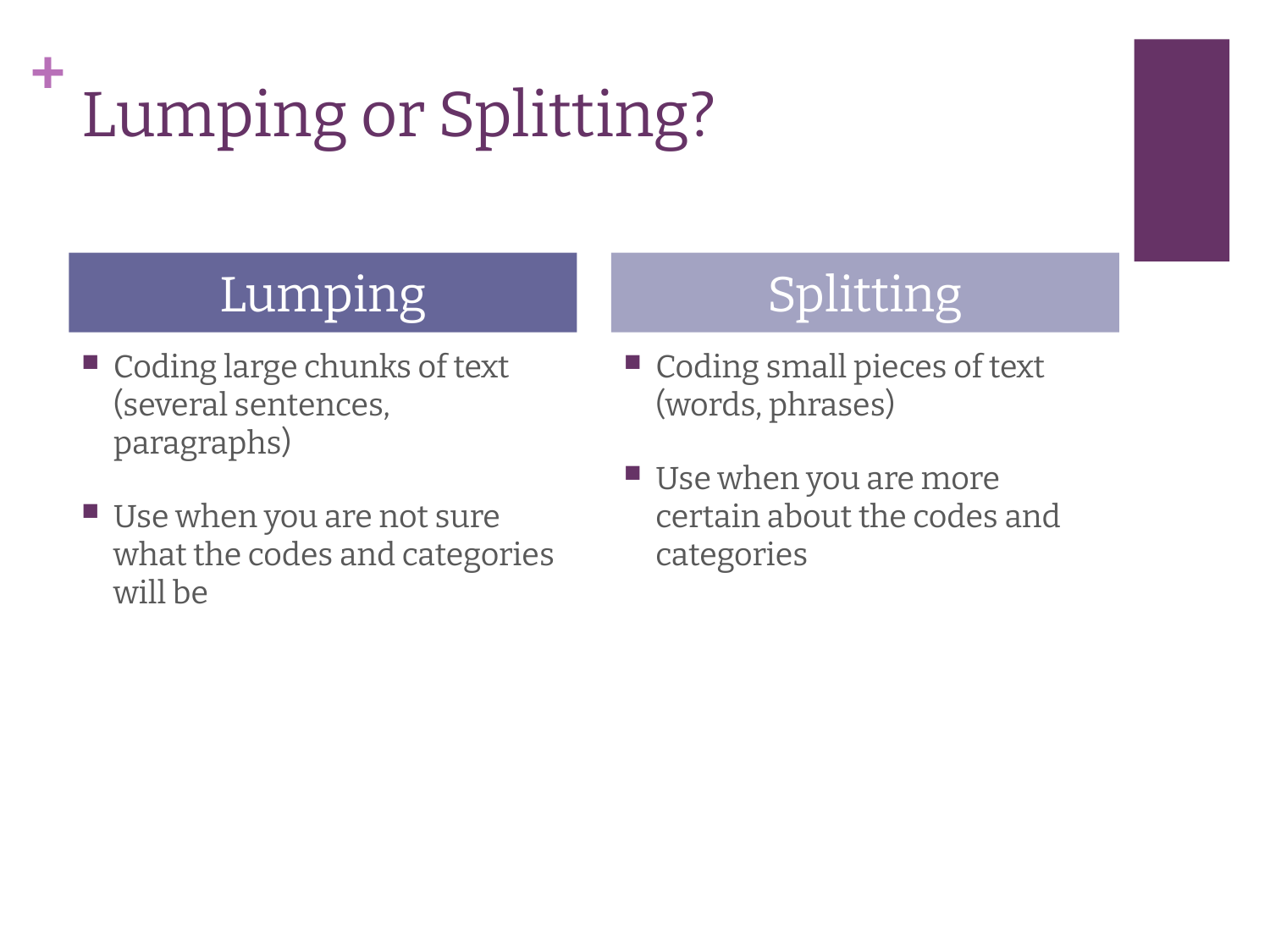

# Lumping or Splitting?
Lumping
Splitting
Coding large chunks of text (several sentences, paragraphs)
Use when you are not sure what the codes and categories will be
Coding small pieces of text (words, phrases)
Use when you are more certain about the codes and categories